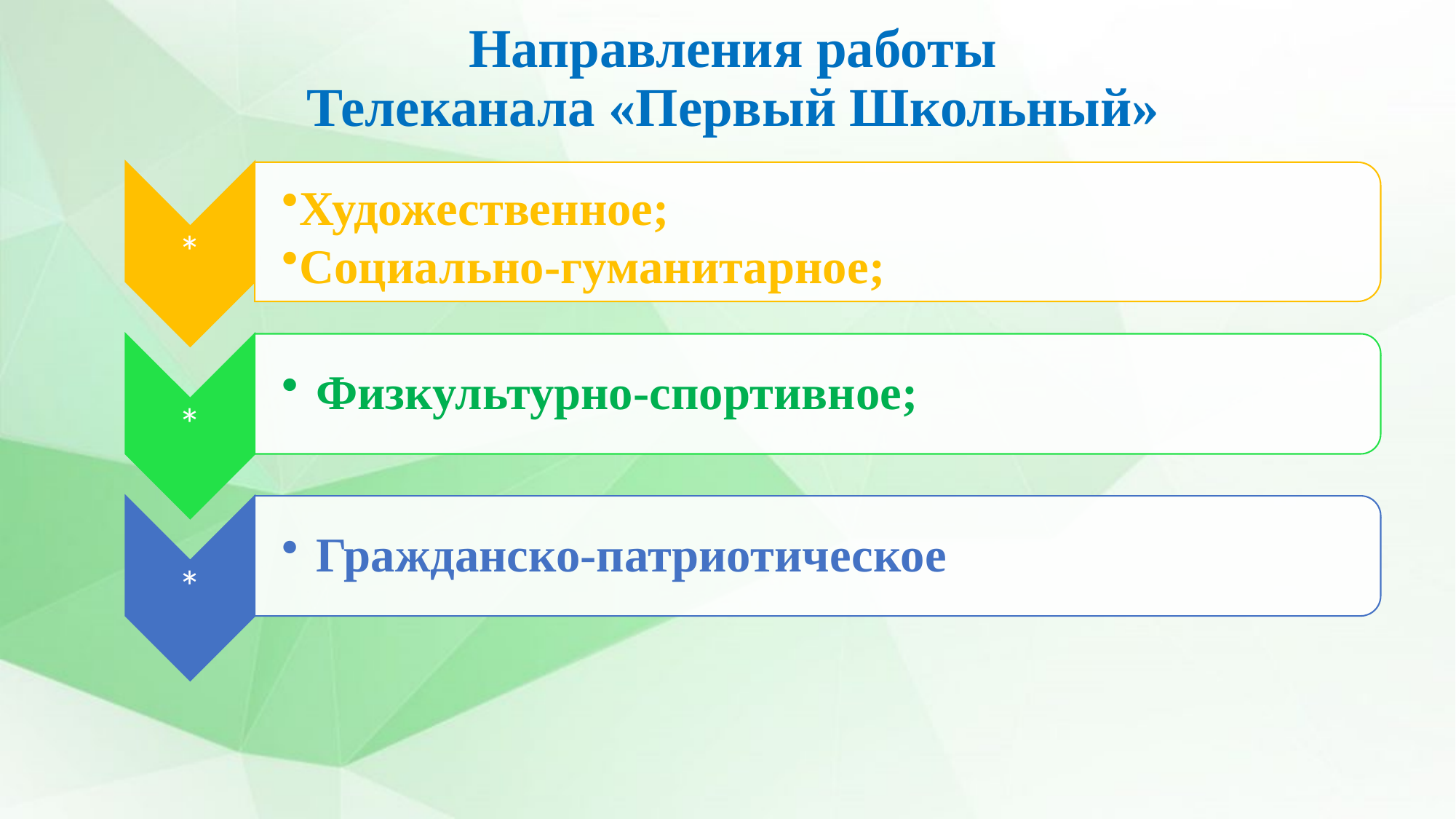

# Направления работы Телеканала «Первый Школьный»
*

Художественное;
Социально-гуманитарное;

*
Физкультурно-спортивное;
*
Гражданско-патриотическое